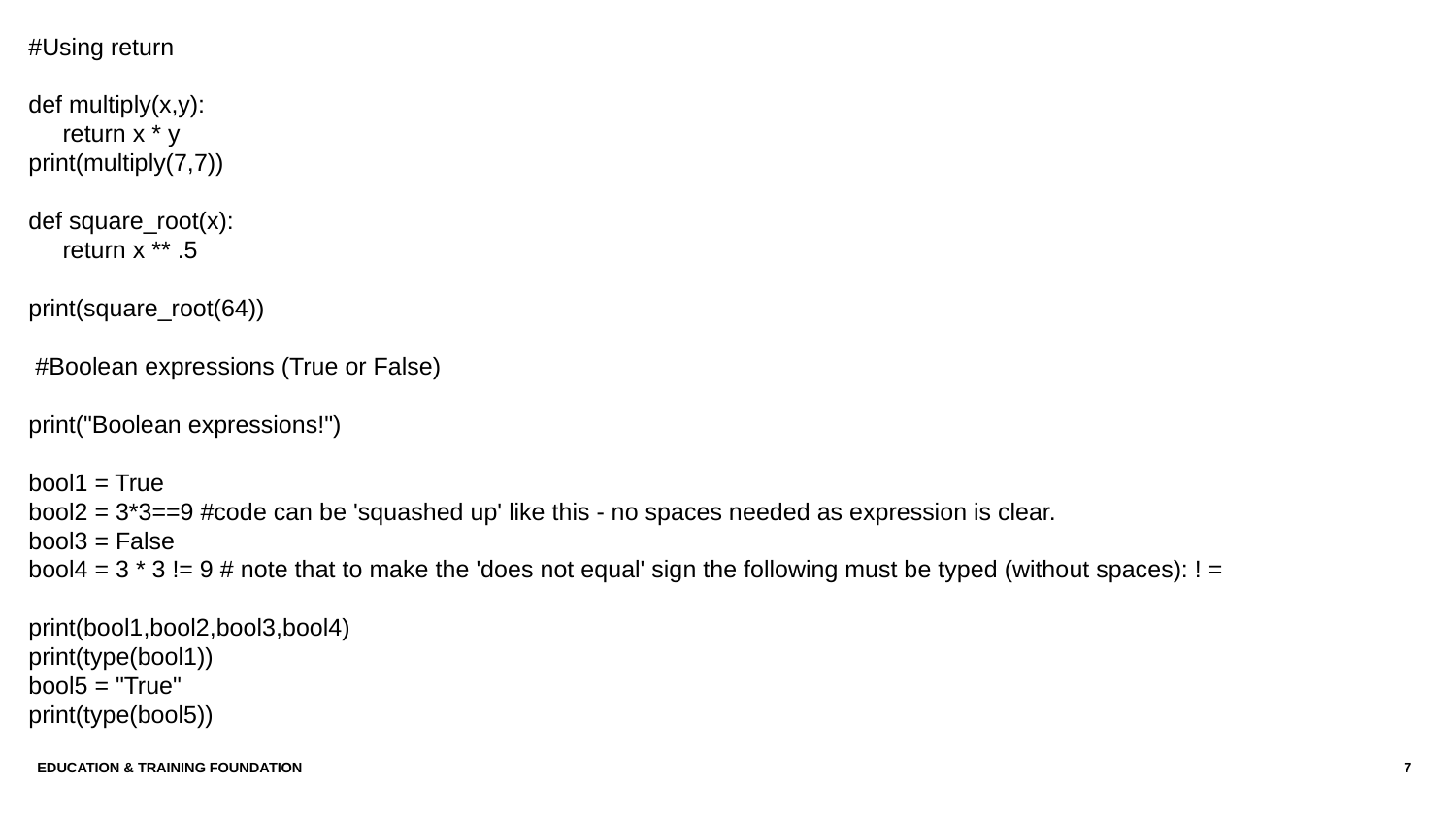

#Using return

def multiply(x,y):
     return x * y
print(multiply(7,7))

def square_root(x):
     return x ** .5

print(square_root(64))

 #Boolean expressions (True or False)

print("Boolean expressions!")

bool1 = True
bool2 = 3*3==9 #code can be 'squashed up' like this - no spaces needed as expression is clear.
bool3 = False
bool4 = 3 * 3 != 9 # note that to make the 'does not equal' sign the following must be typed (without spaces): ! =

print(bool1,bool2,bool3,bool4)
print(type(bool1))
bool5 = "True"
print(type(bool5))
Education & Training Foundation
7